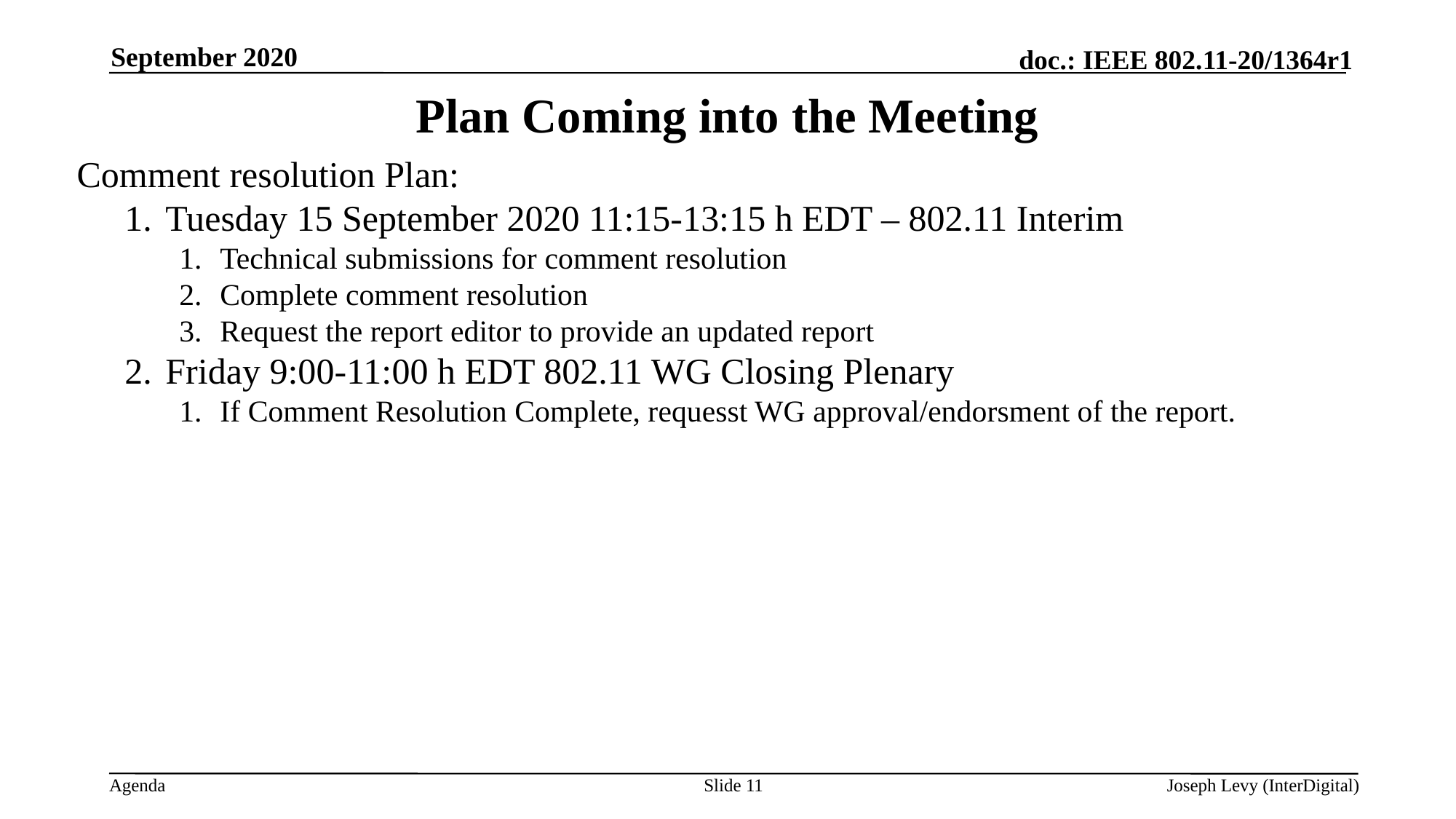

September 2020
# Plan Coming into the Meeting
Comment resolution Plan:
Tuesday 15 September 2020 11:15-13:15 h EDT – 802.11 Interim
Technical submissions for comment resolution
Complete comment resolution
Request the report editor to provide an updated report
Friday 9:00-11:00 h EDT 802.11 WG Closing Plenary
If Comment Resolution Complete, requesst WG approval/endorsment of the report.

Slide 11
Joseph Levy (InterDigital)